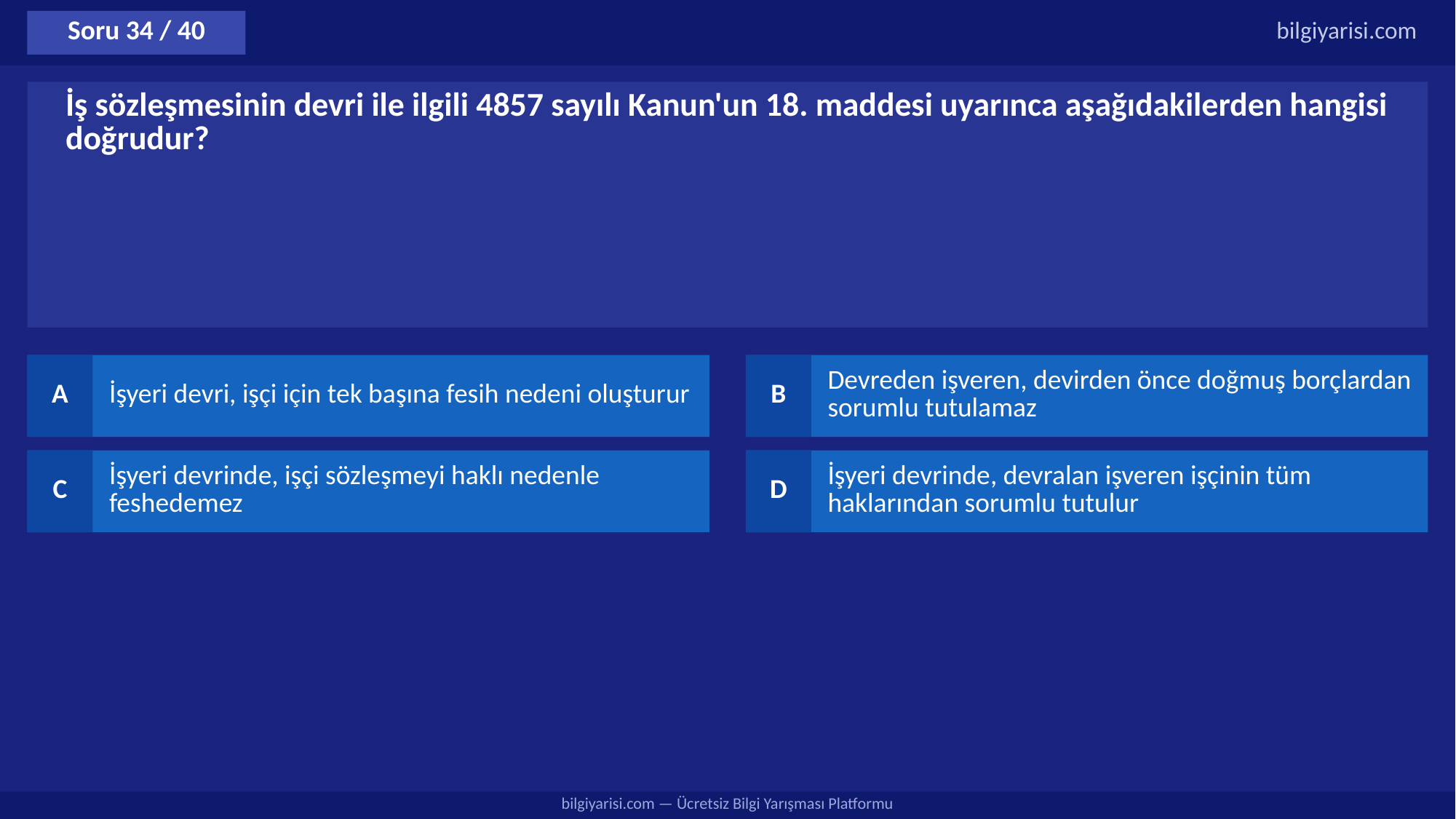

Soru 34 / 40
bilgiyarisi.com

İş sözleşmesinin devri ile ilgili 4857 sayılı Kanun'un 18. maddesi uyarınca aşağıdakilerden hangisi doğrudur?

A
İşyeri devri, işçi için tek başına fesih nedeni oluşturur

B
Devreden işveren, devirden önce doğmuş borçlardan sorumlu tutulamaz

C
İşyeri devrinde, işçi sözleşmeyi haklı nedenle feshedemez

D
İşyeri devrinde, devralan işveren işçinin tüm haklarından sorumlu tutulur
bilgiyarisi.com — Ücretsiz Bilgi Yarışması Platformu